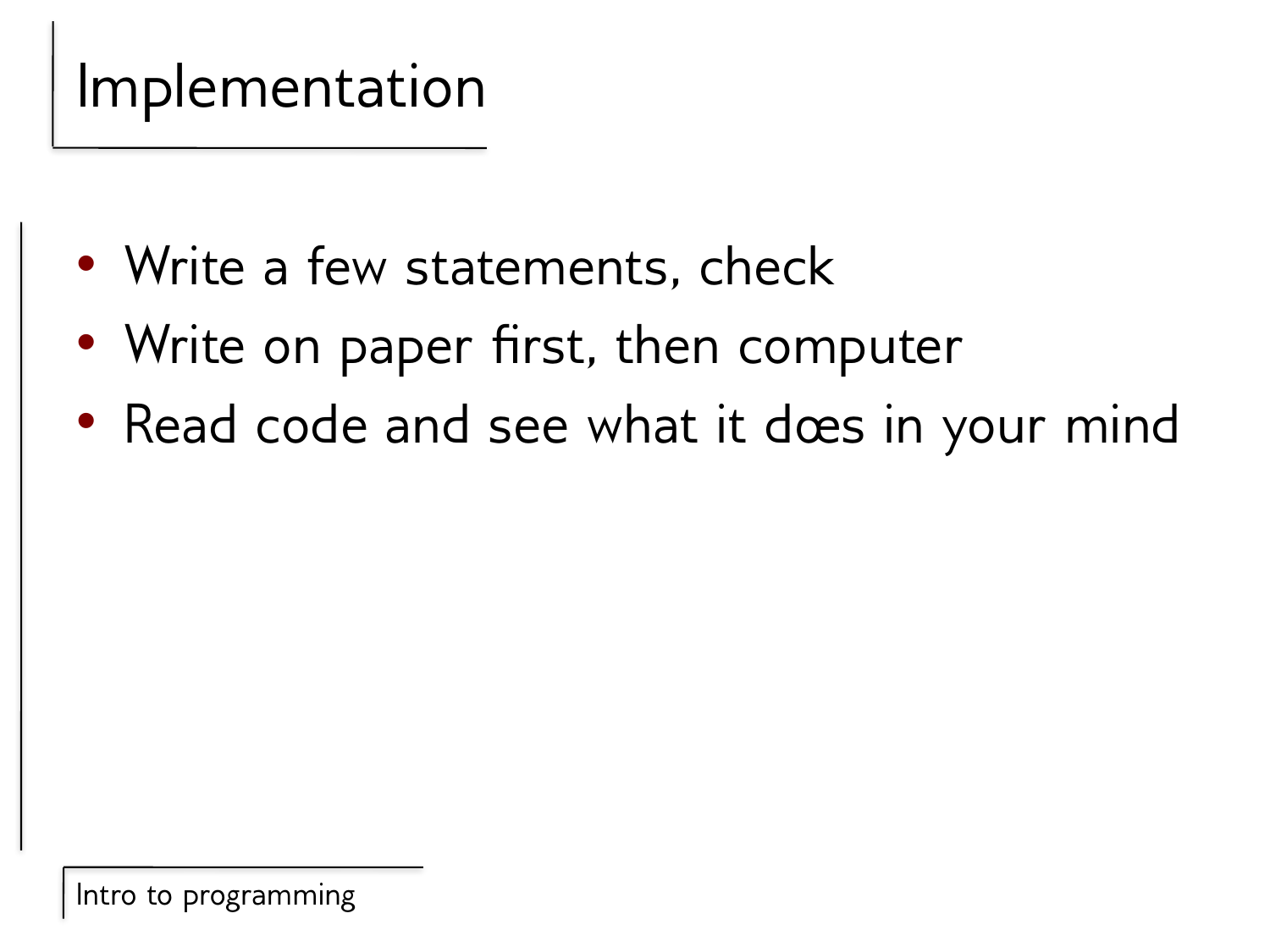

# Implementation
Write a few statements, check
Write on paper first, then computer
Read code and see what it does in your mind